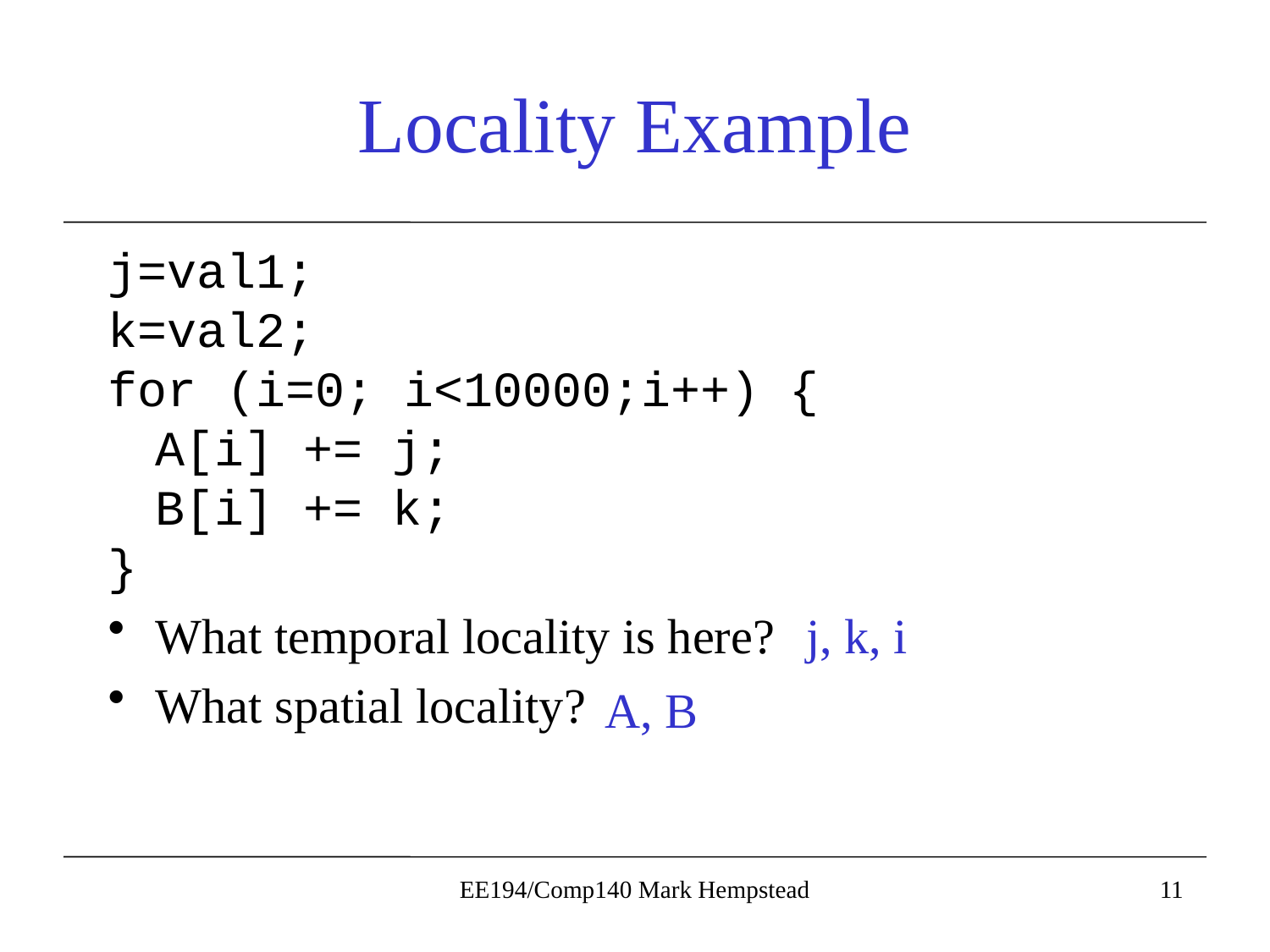

# Locality Example
j=val1;
k=val2;
for (i=0; i<10000;i++) {
	A[i] += j;
	B[i] += k;
}
What temporal locality is here?
What spatial locality?
j, k, i
A, B
EE194/Comp140 Mark Hempstead